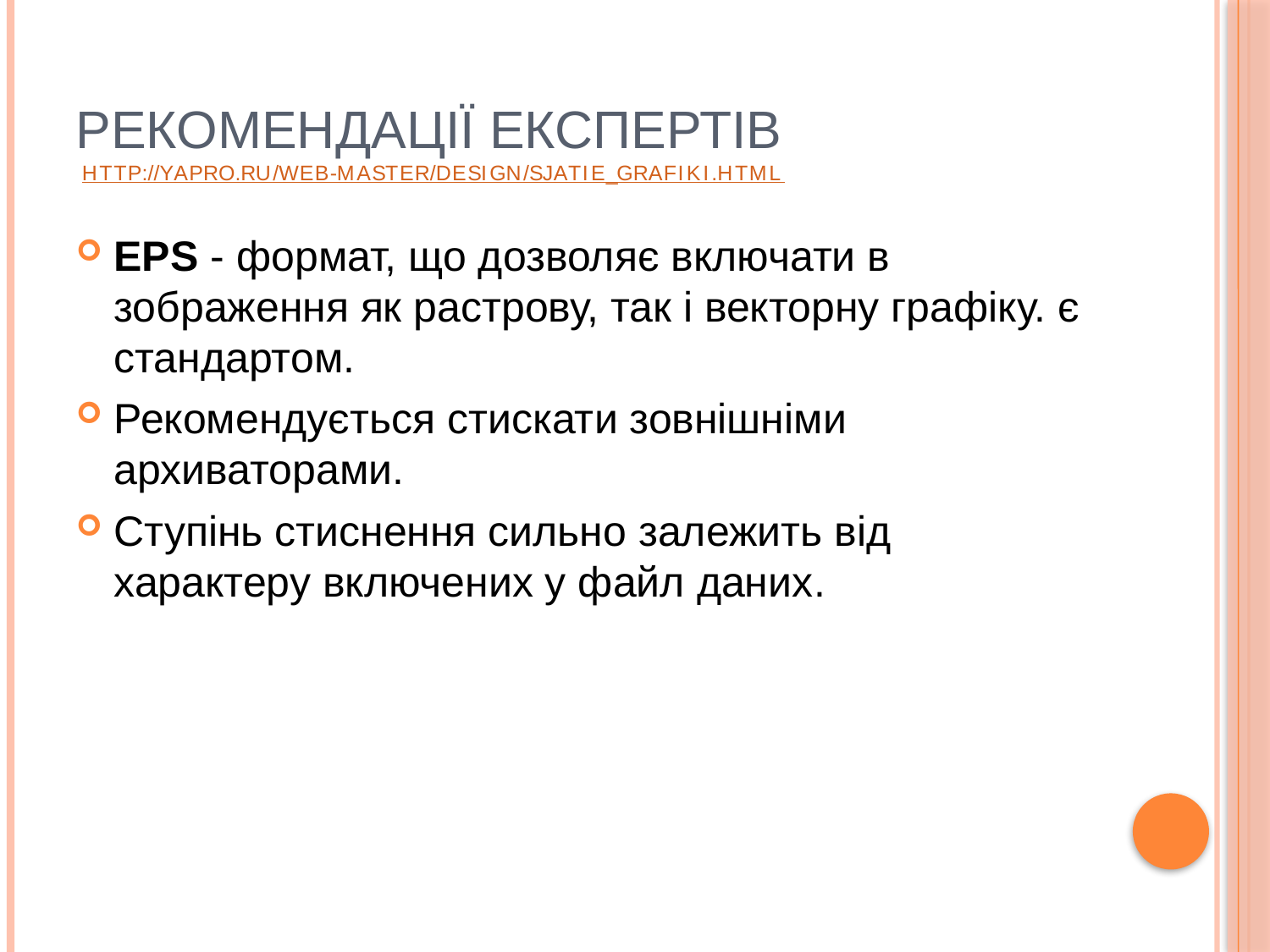

# Рекомендації експертів http://yapro.ru/web-master/design/sjatie_grafiki.html
EPS - формат, що дозволяє включати в зображення як растрову, так і векторну графіку. є стандартом.
Рекомендується стискати зовнішніми архиваторами.
Ступінь стиснення сильно залежить від характеру включених у файл даних.